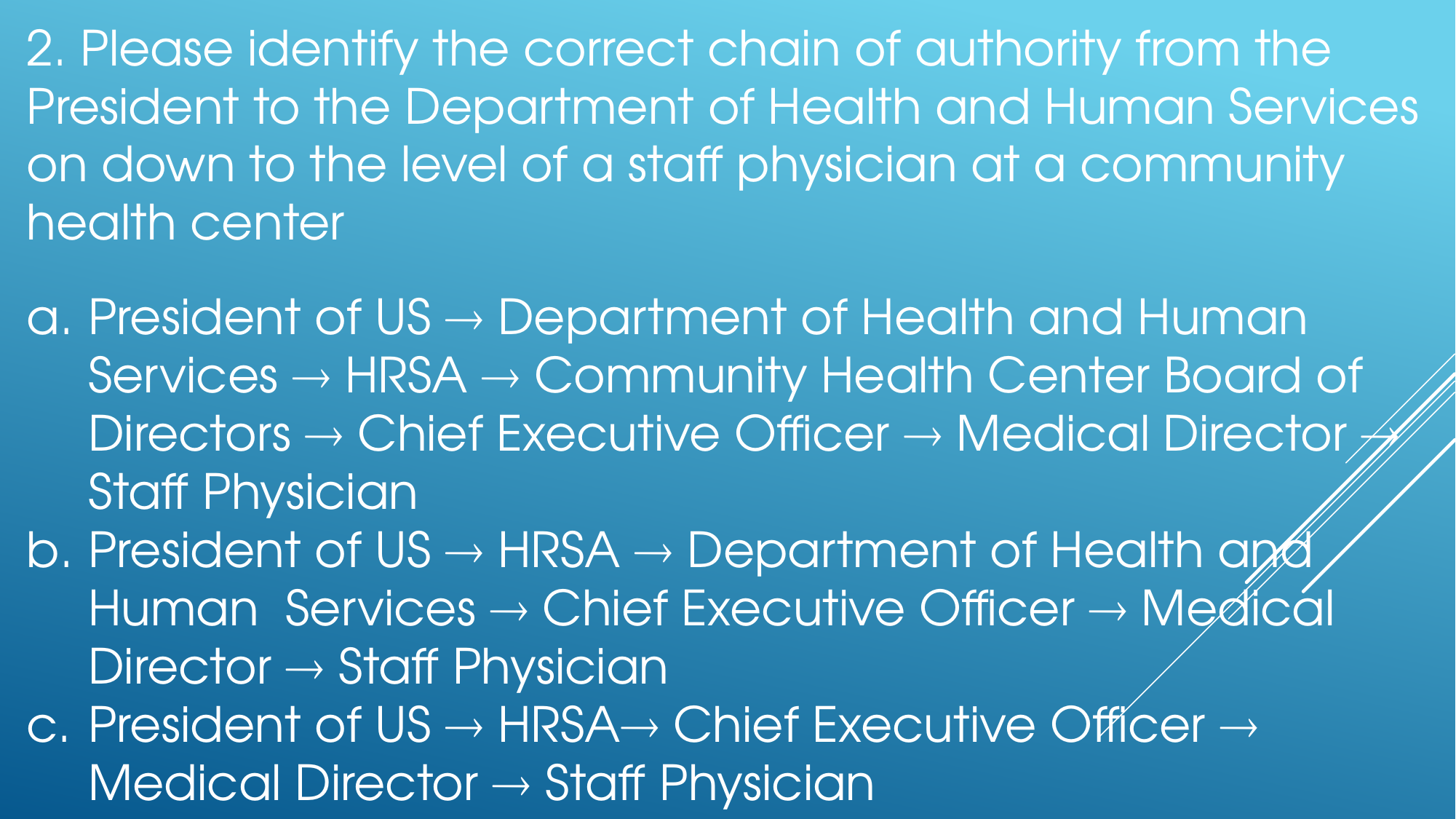

2. Please identify the correct chain of authority from the President to the Department of Health and Human Services on down to the level of a staff physician at a community health center

President of US → Department of Health and Human  Services → HRSA → Community Health Center Board of Directors → Chief Executive Officer → Medical Director → Staff Physician
President of US → HRSA → Department of Health and Human  Services → Chief Executive Officer → Medical Director → Staff Physician
President of US → HRSA→ Chief Executive Officer → Medical Director → Staff Physician